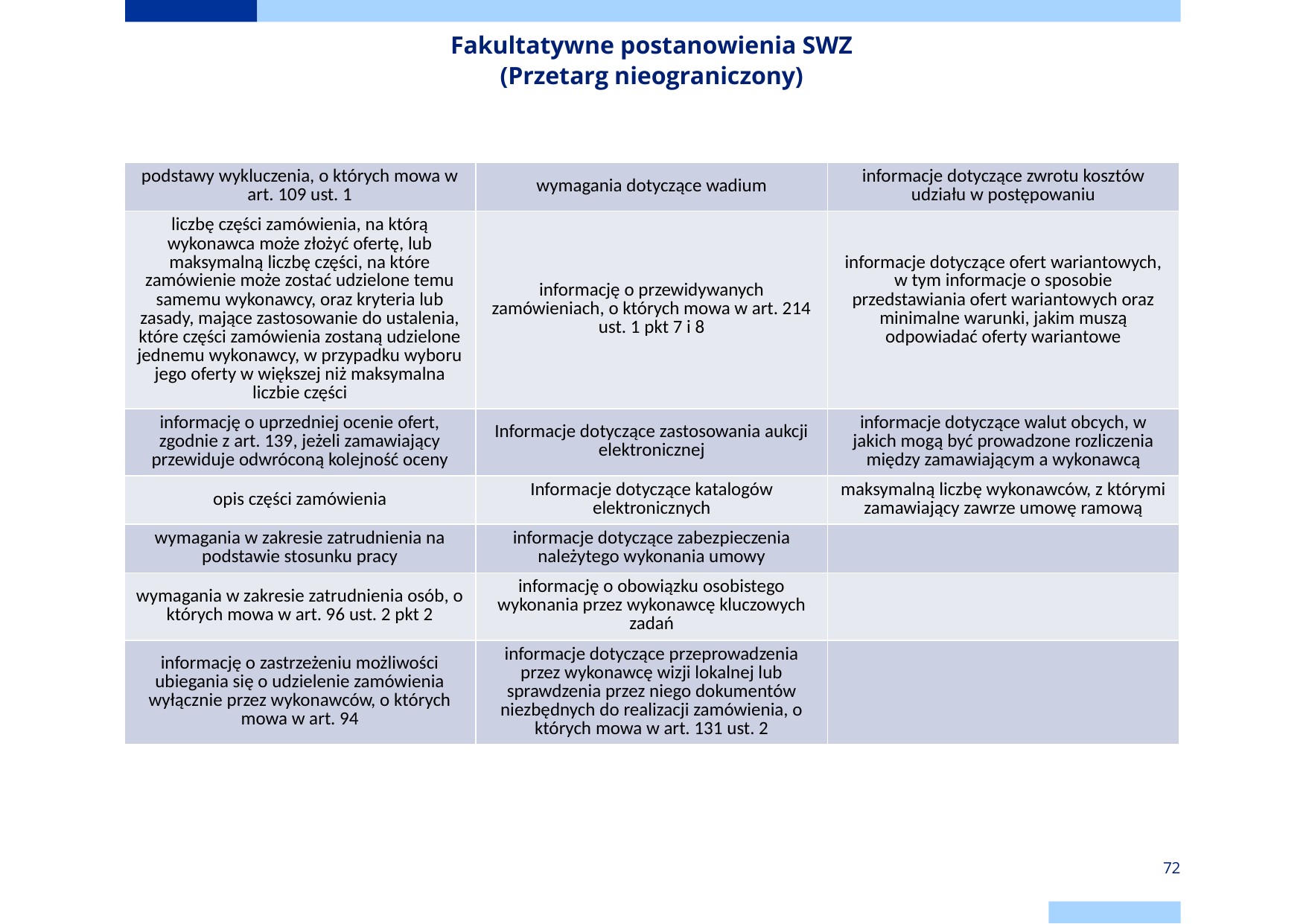

# Fakultatywne postanowienia SWZ (Przetarg nieograniczony)
| podstawy wykluczenia, o których mowa w art. 109 ust. 1 | wymagania dotyczące wadium | informacje dotyczące zwrotu kosztów udziału w postępowaniu |
| --- | --- | --- |
| liczbę części zamówienia, na którą wykonawca może złożyć ofertę, lub maksymalną liczbę części, na które zamówienie może zostać udzielone temu samemu wykonawcy, oraz kryteria lub zasady, mające zastosowanie do ustalenia, które części zamówienia zostaną udzielone jednemu wykonawcy, w przypadku wyboru jego oferty w większej niż maksymalna liczbie części | informację o przewidywanych zamówieniach, o których mowa w art. 214 ust. 1 pkt 7 i 8 | informacje dotyczące ofert wariantowych, w tym informacje o sposobie przedstawiania ofert wariantowych oraz minimalne warunki, jakim muszą odpowiadać oferty wariantowe |
| informację o uprzedniej ocenie ofert, zgodnie z art. 139, jeżeli zamawiający przewiduje odwróconą kolejność oceny | Informacje dotyczące zastosowania aukcji elektronicznej | informacje dotyczące walut obcych, w jakich mogą być prowadzone rozliczenia między zamawiającym a wykonawcą |
| opis części zamówienia | Informacje dotyczące katalogów elektronicznych | maksymalną liczbę wykonawców, z którymi zamawiający zawrze umowę ramową |
| wymagania w zakresie zatrudnienia na podstawie stosunku pracy | informacje dotyczące zabezpieczenia należytego wykonania umowy |  |
| wymagania w zakresie zatrudnienia osób, o których mowa w art. 96 ust. 2 pkt 2 | informację o obowiązku osobistego wykonania przez wykonawcę kluczowych zadań |  |
| informację o zastrzeżeniu możliwości ubiegania się o udzielenie zamówienia wyłącznie przez wykonawców, o których mowa w art. 94 | informacje dotyczące przeprowadzenia przez wykonawcę wizji lokalnej lub sprawdzenia przez niego dokumentów niezbędnych do realizacji zamówienia, o których mowa w art. 131 ust. 2 |  |
72